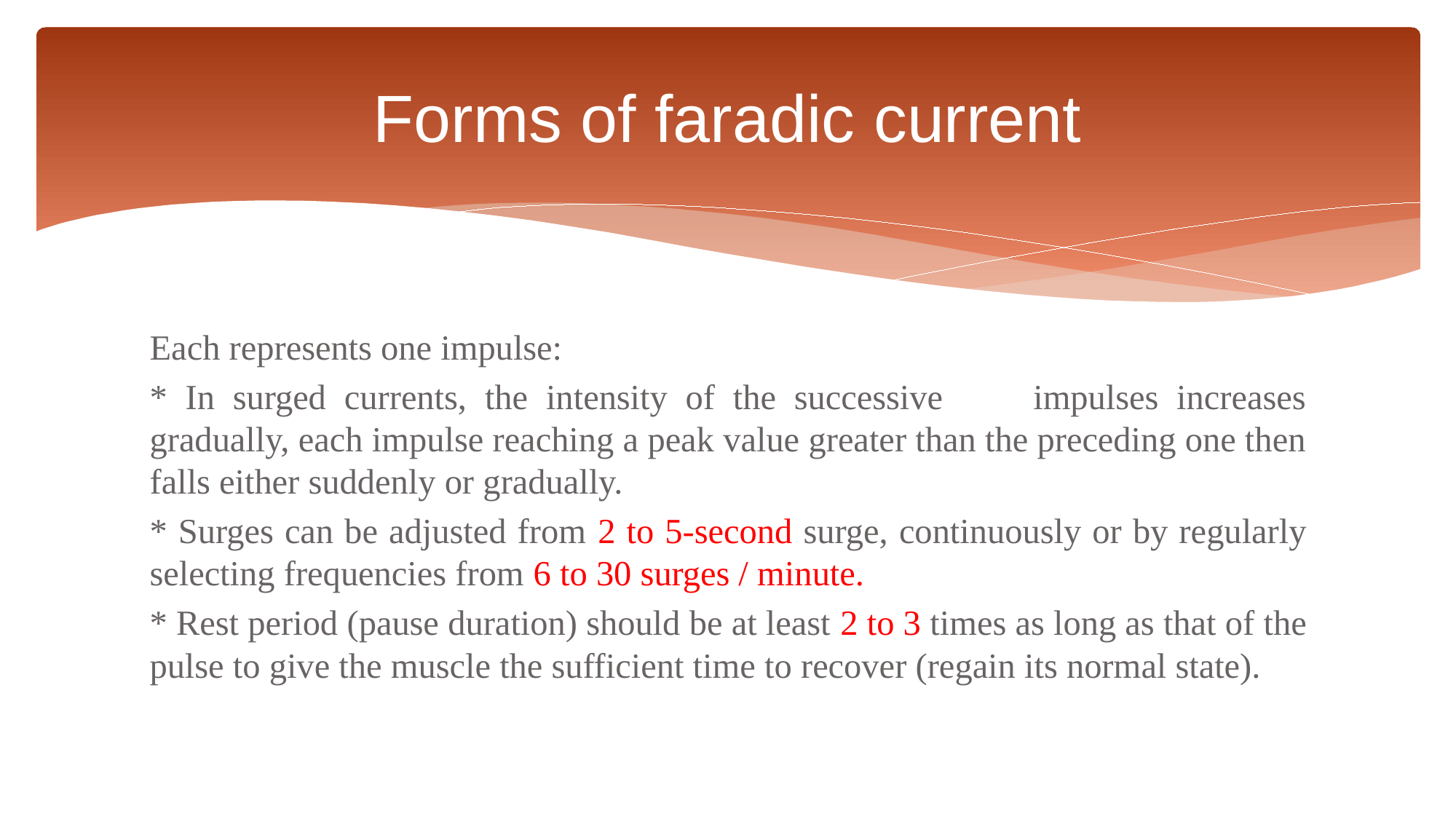

# Forms of faradic current
Each represents one impulse:
* In surged currents, the intensity of the successive     impulses increases gradually, each impulse reaching a peak value greater than the preceding one then falls either suddenly or gradually.
* Surges can be adjusted from 2 to 5-second surge, continuously or by regularly selecting frequencies from 6 to 30 surges / minute.
* Rest period (pause duration) should be at least 2 to 3 times as long as that of the pulse to give the muscle the sufficient time to recover (regain its normal state).